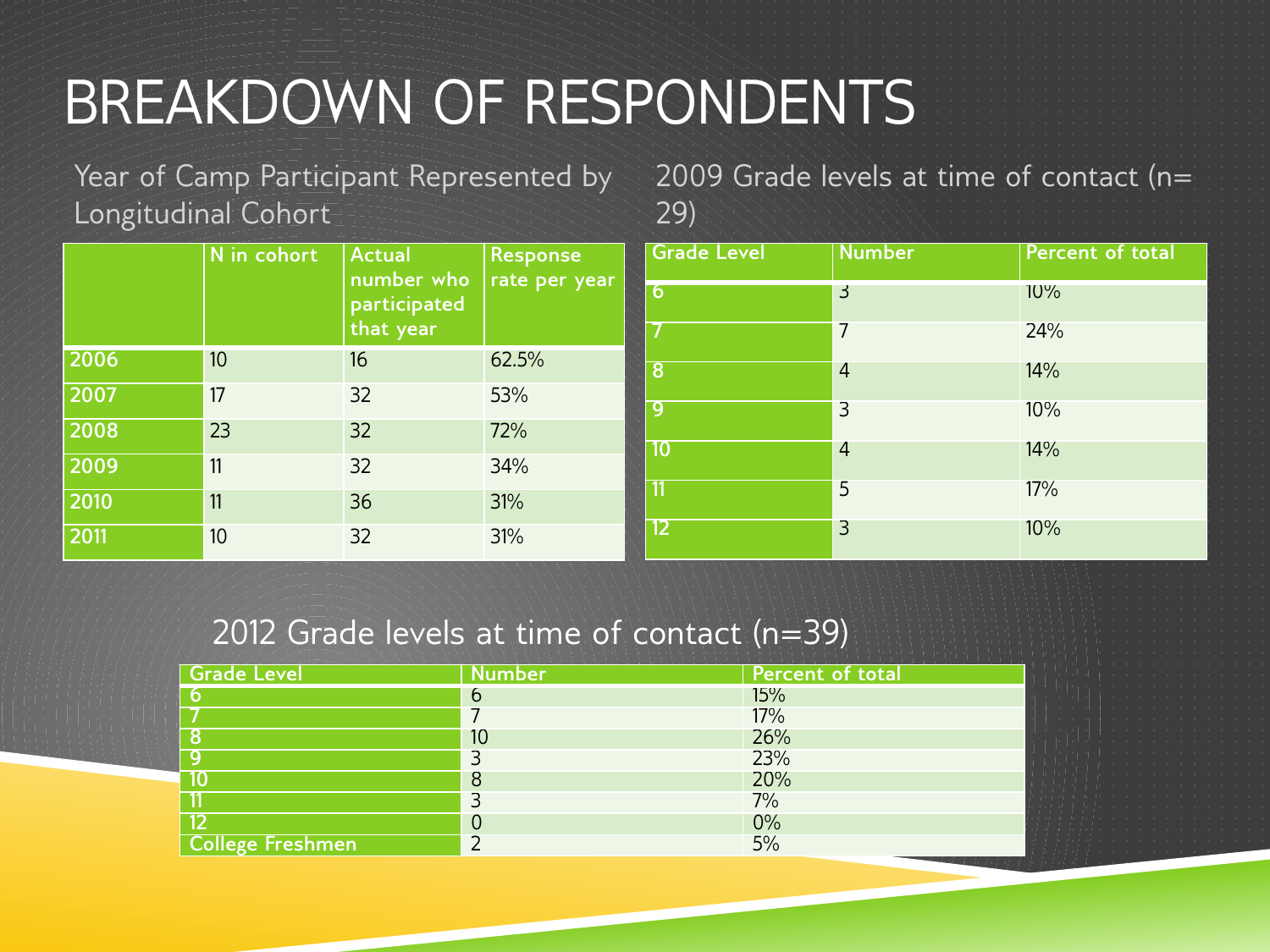

# Breakdown of Respondents
Year of Camp Participant Represented by Longitudinal Cohort
2009 Grade levels at time of contact (n= 29)
|  | N in cohort | Actual number who participated that year | Response rate per year |
| --- | --- | --- | --- |
| 2006 | 10 | 16 | 62.5% |
| 2007 | 17 | 32 | 53% |
| 2008 | 23 | 32 | 72% |
| 2009 | 11 | 32 | 34% |
| 2010 | 11 | 36 | 31% |
| 2011 | 10 | 32 | 31% |
| Grade Level | Number | Percent of total |
| --- | --- | --- |
| 6 | 3 | 10% |
| 7 | 7 | 24% |
| 8 | 4 | 14% |
| 9 | 3 | 10% |
| 10 | 4 | 14% |
| 11 | 5 | 17% |
| 12 | 3 | 10% |
2012 Grade levels at time of contact (n=39)
| Grade Level | Number | Percent of total |
| --- | --- | --- |
| 6 | 6 | 15% |
| 7 | 7 | 17% |
| 8 | 10 | 26% |
| 9 | 3 | 23% |
| 10 | 8 | 20% |
| 11 | 3 | 7% |
| 12 | 0 | 0% |
| College Freshmen | 2 | 5% |